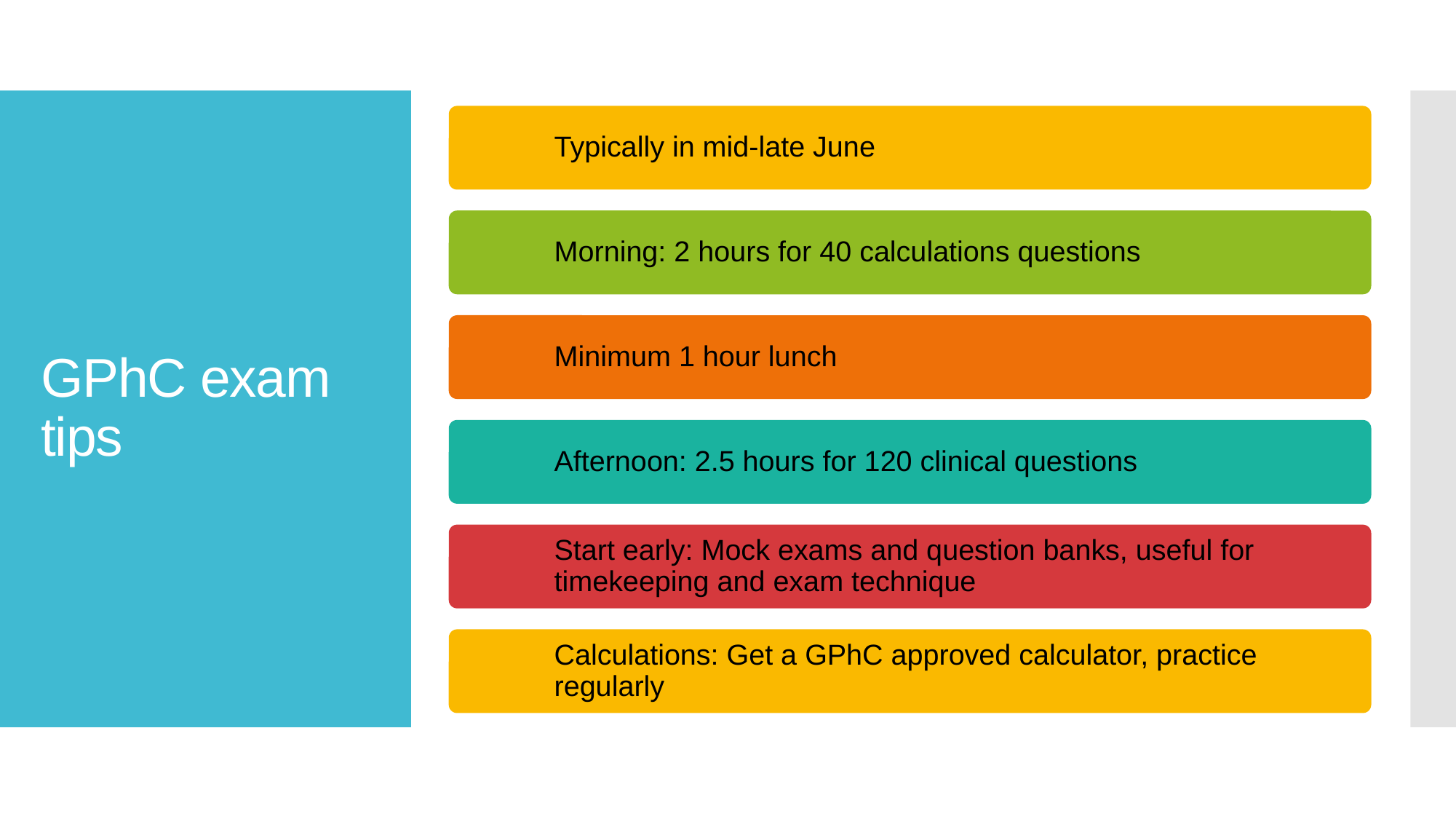

Typically in mid-late June
Morning: 2 hours for 40 calculations questions
Minimum 1 hour lunch
Afternoon: 2.5 hours for 120 clinical questions
Start early: Mock exams and question banks, useful for timekeeping and exam technique
Calculations: Get a GPhC approved calculator, practice regularly
# GPhC exam tips